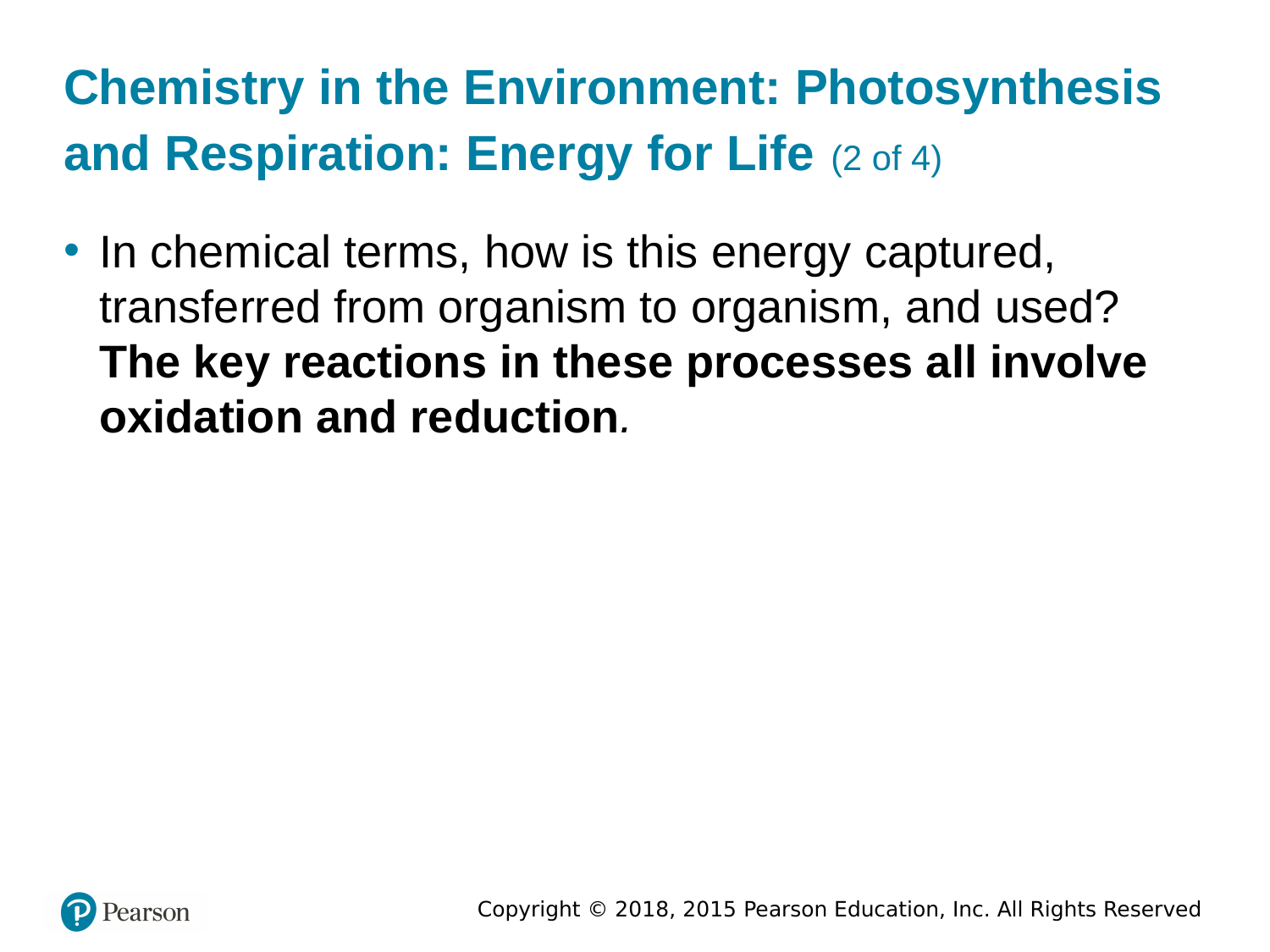

# Chemistry in the Environment: Photosynthesis and Respiration: Energy for Life (2 of 4)
In chemical terms, how is this energy captured, transferred from organism to organism, and used? The key reactions in these processes all involve oxidation and reduction.